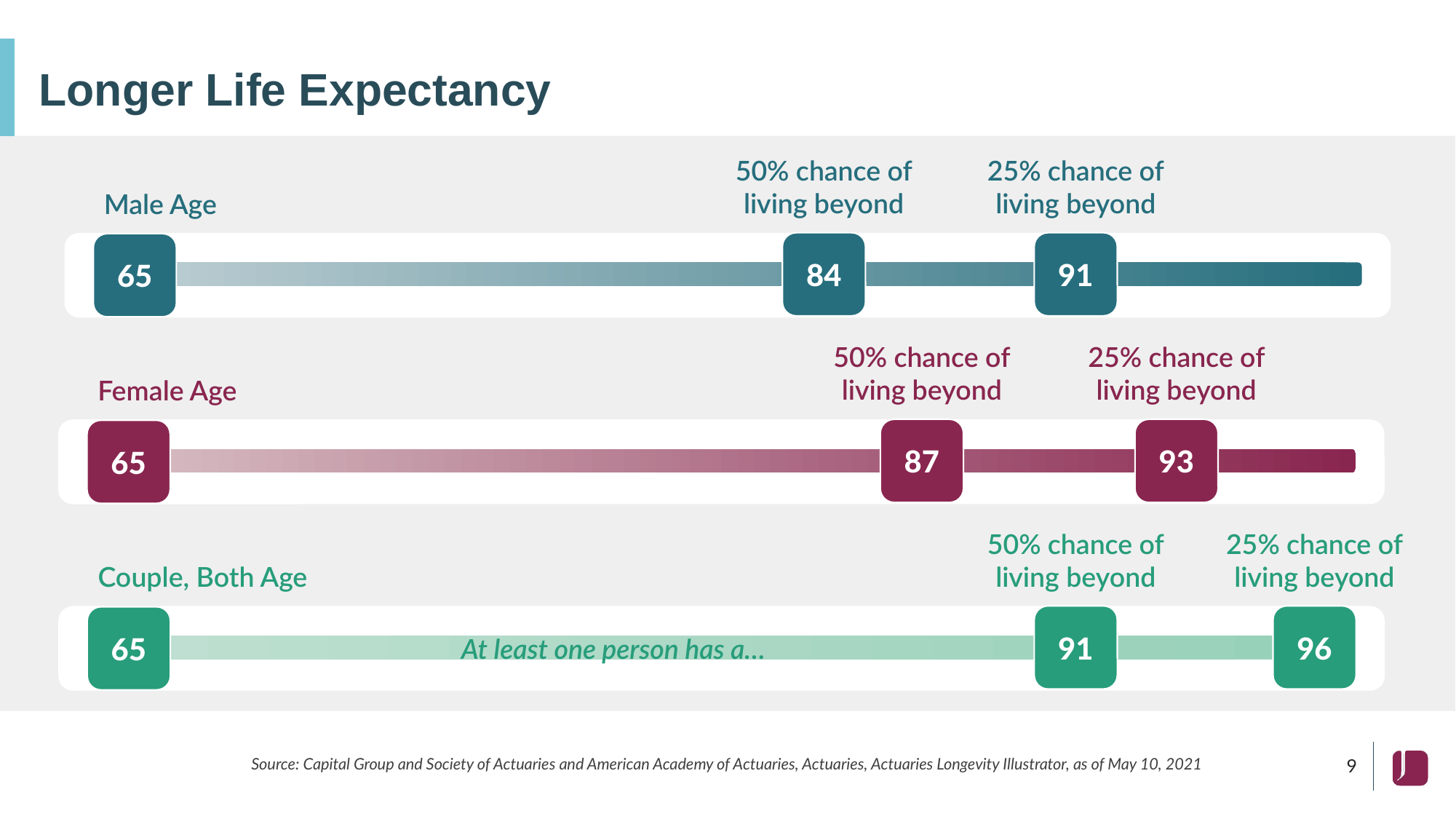

# Longer Life Expectancy
50% chance of
living beyond
25% chance of
living beyond
Male Age
91
84

65

50% chance of
living beyond
25% chance of
living beyond
Female Age
93
87

65

50% chance of
living beyond
25% chance of
living beyond
Couple, Both Age
96
91

65
At least one person has a…

 Source: Capital Group and Society of Actuaries and American Academy of Actuaries, Actuaries, Actuaries Longevity Illustrator, as of May 10, 2021
9